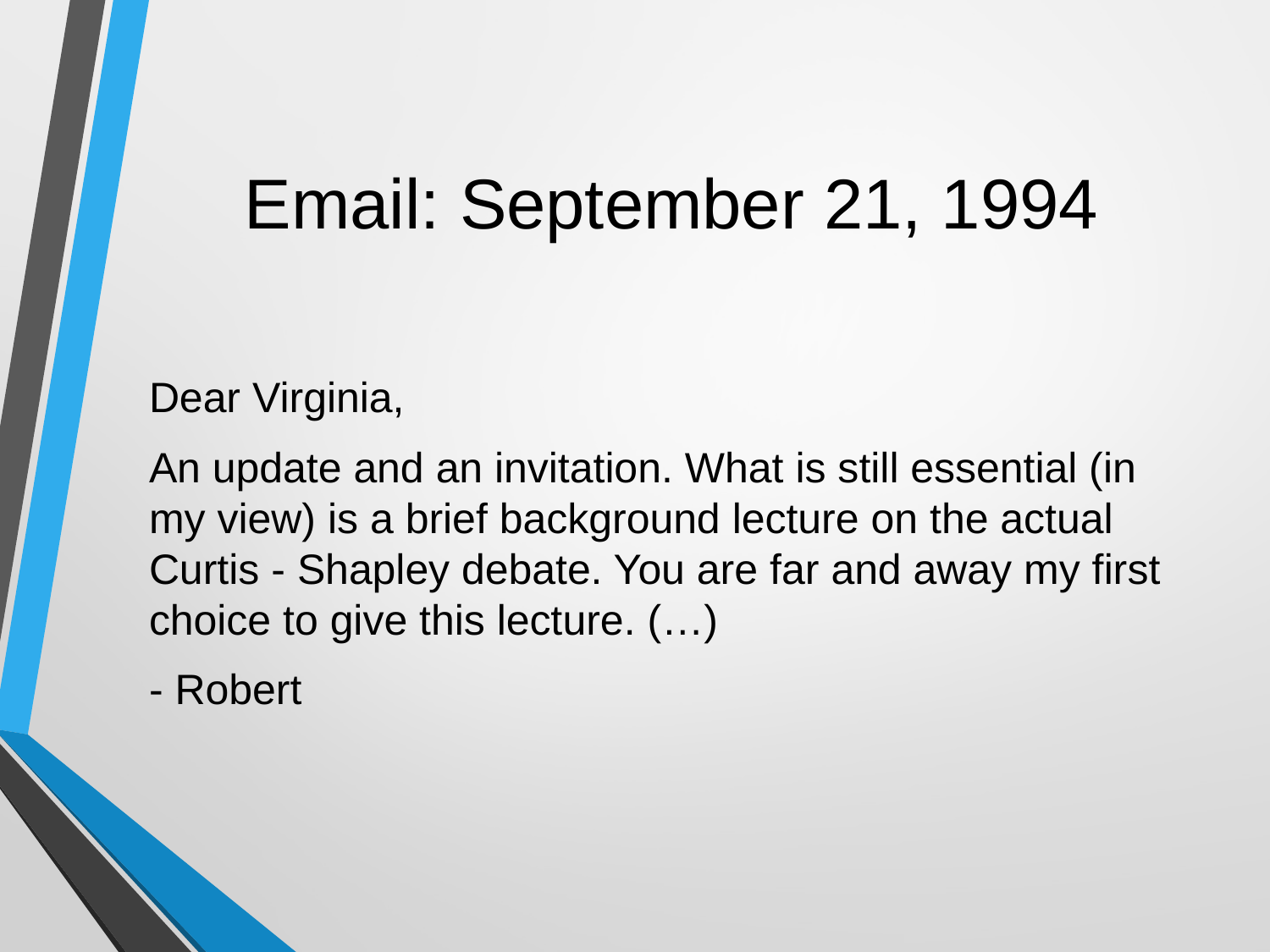

# Email: September 21, 1994
Dear Virginia,
An update and an invitation. What is still essential (in my view) is a brief background lecture on the actual Curtis - Shapley debate. You are far and away my first choice to give this lecture. (…)
- Robert